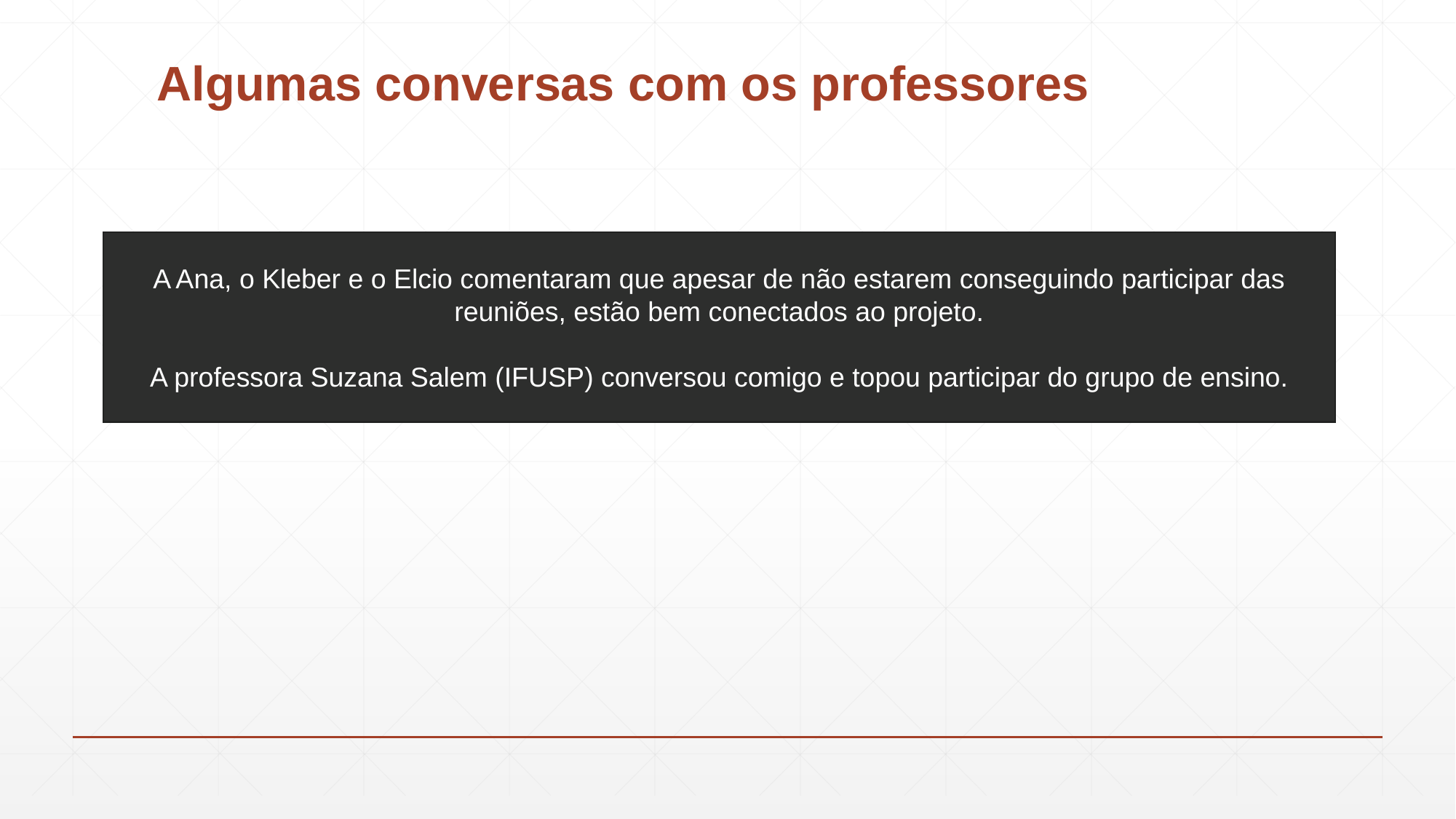

# Algumas conversas com os professores
A Ana, o Kleber e o Elcio comentaram que apesar de não estarem conseguindo participar das reuniões, estão bem conectados ao projeto.

A professora Suzana Salem (IFUSP) conversou comigo e topou participar do grupo de ensino.